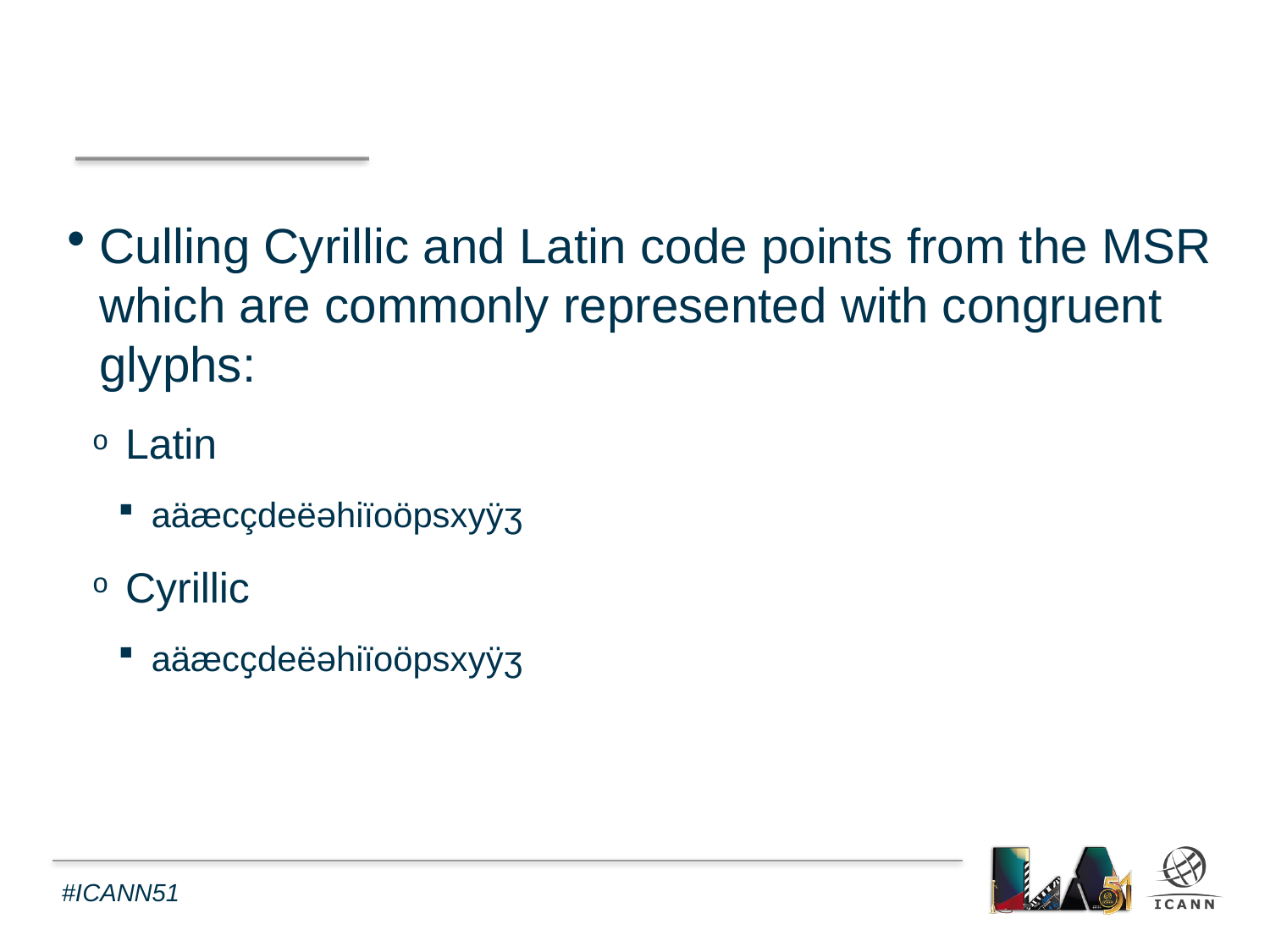

Culling Cyrillic and Latin code points from the MSR which are commonly represented with congruent glyphs:
Latin
aäæcçdeëəhiïoöpsxyÿʒ
Cyrillic
аӓӕсҫԁеёәһіїоӧрѕхуӱӡ